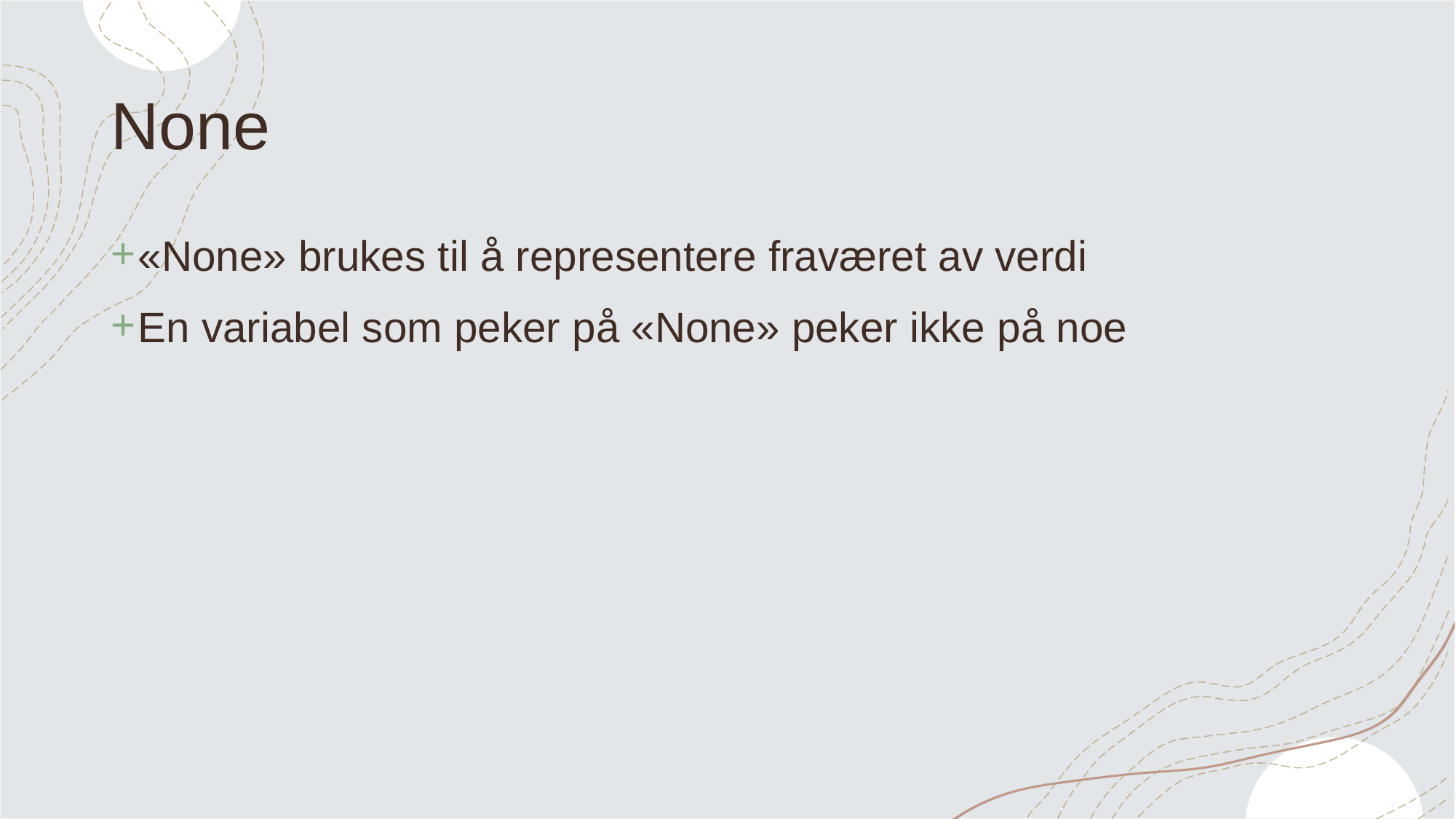

# None
«None» brukes til å representere fraværet av verdi
En variabel som peker på «None» peker ikke på noe